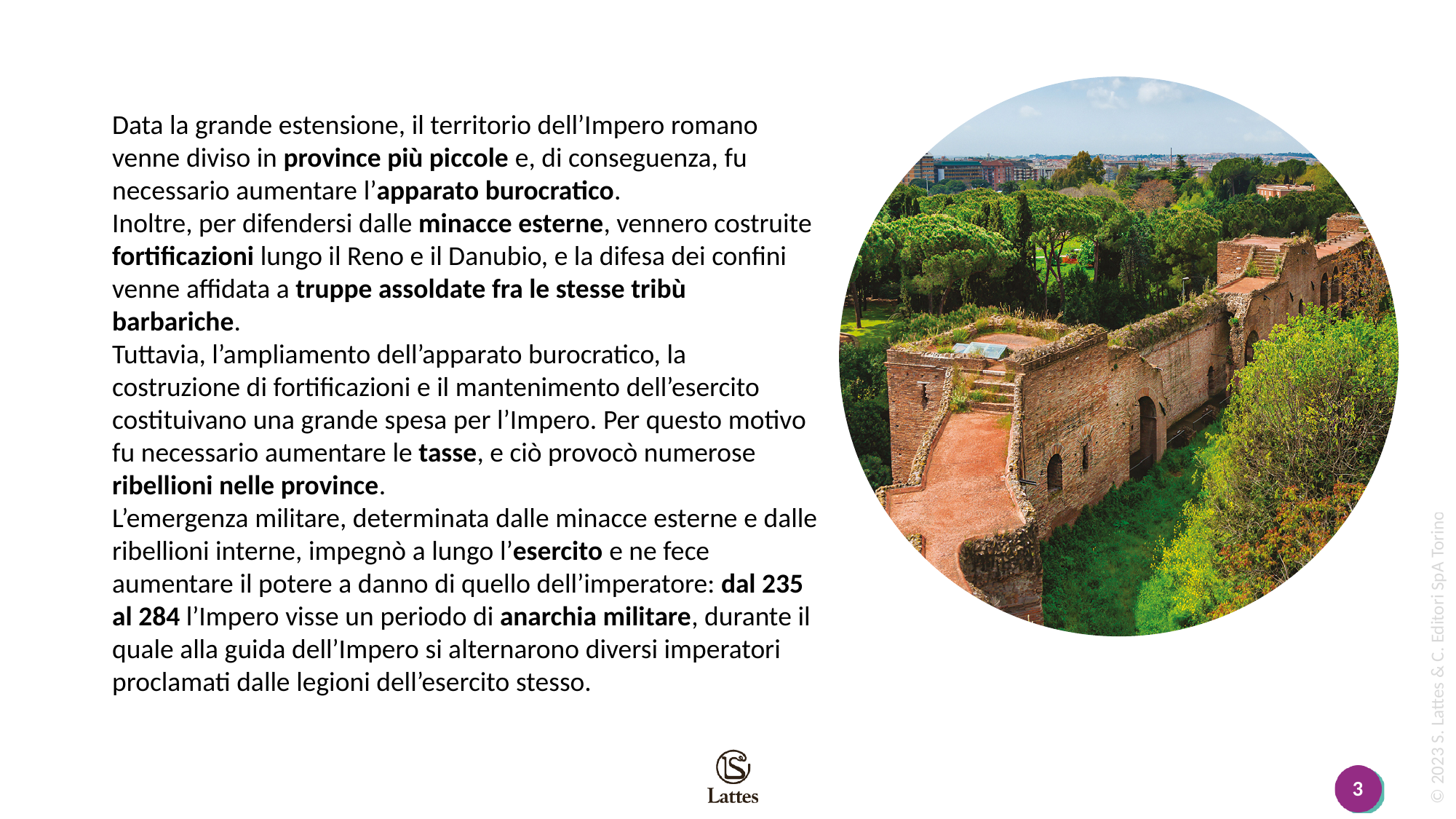

Data la grande estensione, il territorio dell’Impero romano venne diviso in province più piccole e, di conseguenza, fu necessario aumentare l’apparato burocratico.
Inoltre, per difendersi dalle minacce esterne, vennero costruite fortificazioni lungo il Reno e il Danubio, e la difesa dei confini venne affidata a truppe assoldate fra le stesse tribù barbariche.
Tuttavia, l’ampliamento dell’apparato burocratico, la costruzione di fortificazioni e il mantenimento dell’esercito costituivano una grande spesa per l’Impero. Per questo motivo fu necessario aumentare le tasse, e ciò provocò numerose ribellioni nelle province.
L’emergenza militare, determinata dalle minacce esterne e dalle ribellioni interne, impegnò a lungo l’esercito e ne fece aumentare il potere a danno di quello dell’imperatore: dal 235 al 284 l’Impero visse un periodo di anarchia militare, durante il quale alla guida dell’Impero si alternarono diversi imperatori proclamati dalle legioni dell’esercito stesso.